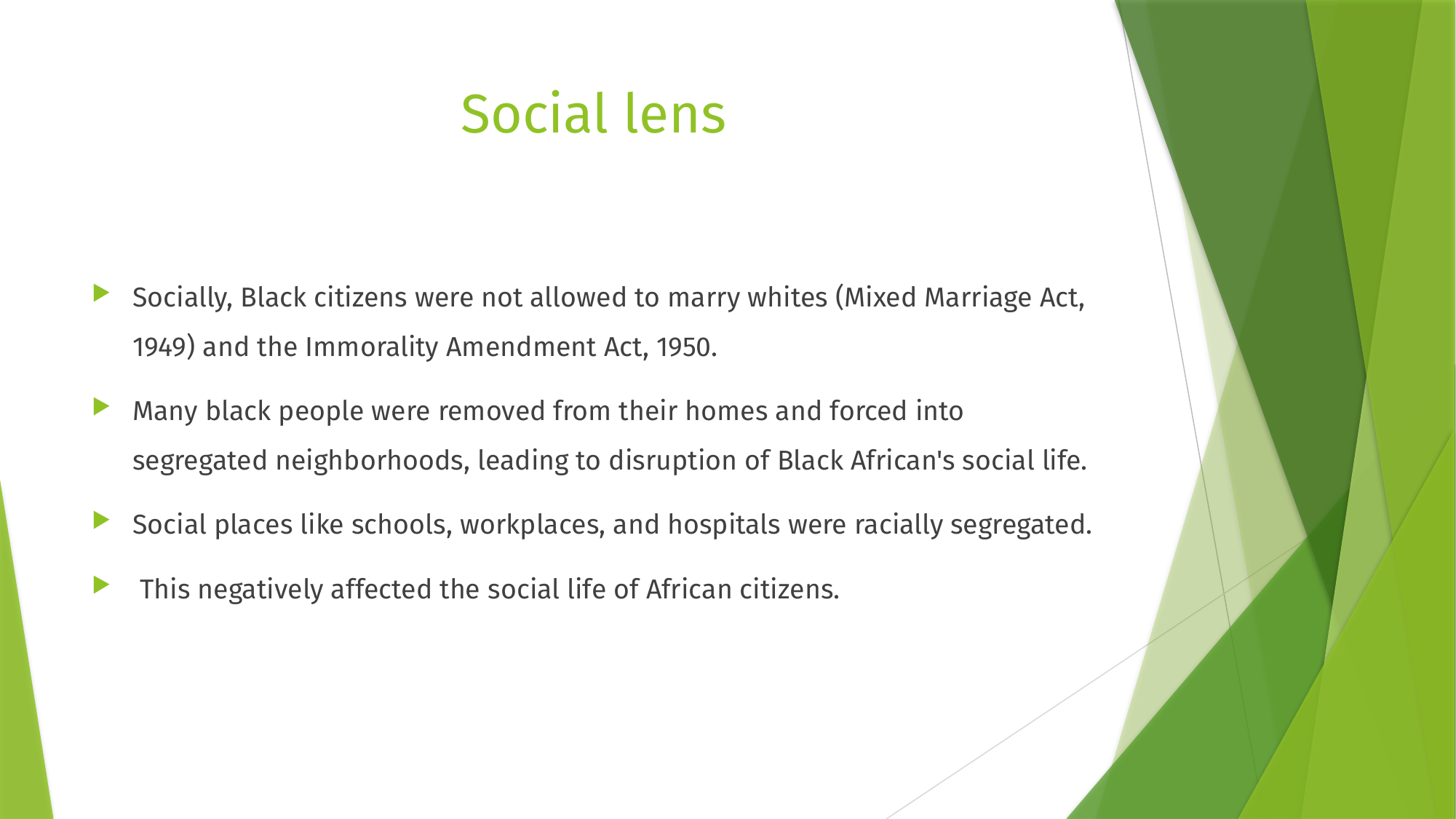

# Social lens
Socially, Black citizens were not allowed to marry whites (Mixed Marriage Act, 1949) and the Immorality Amendment Act, 1950.
Many black people were removed from their homes and forced into segregated neighborhoods, leading to disruption of Black African's social life.
Social places like schools, workplaces, and hospitals were racially segregated.
 This negatively affected the social life of African citizens.